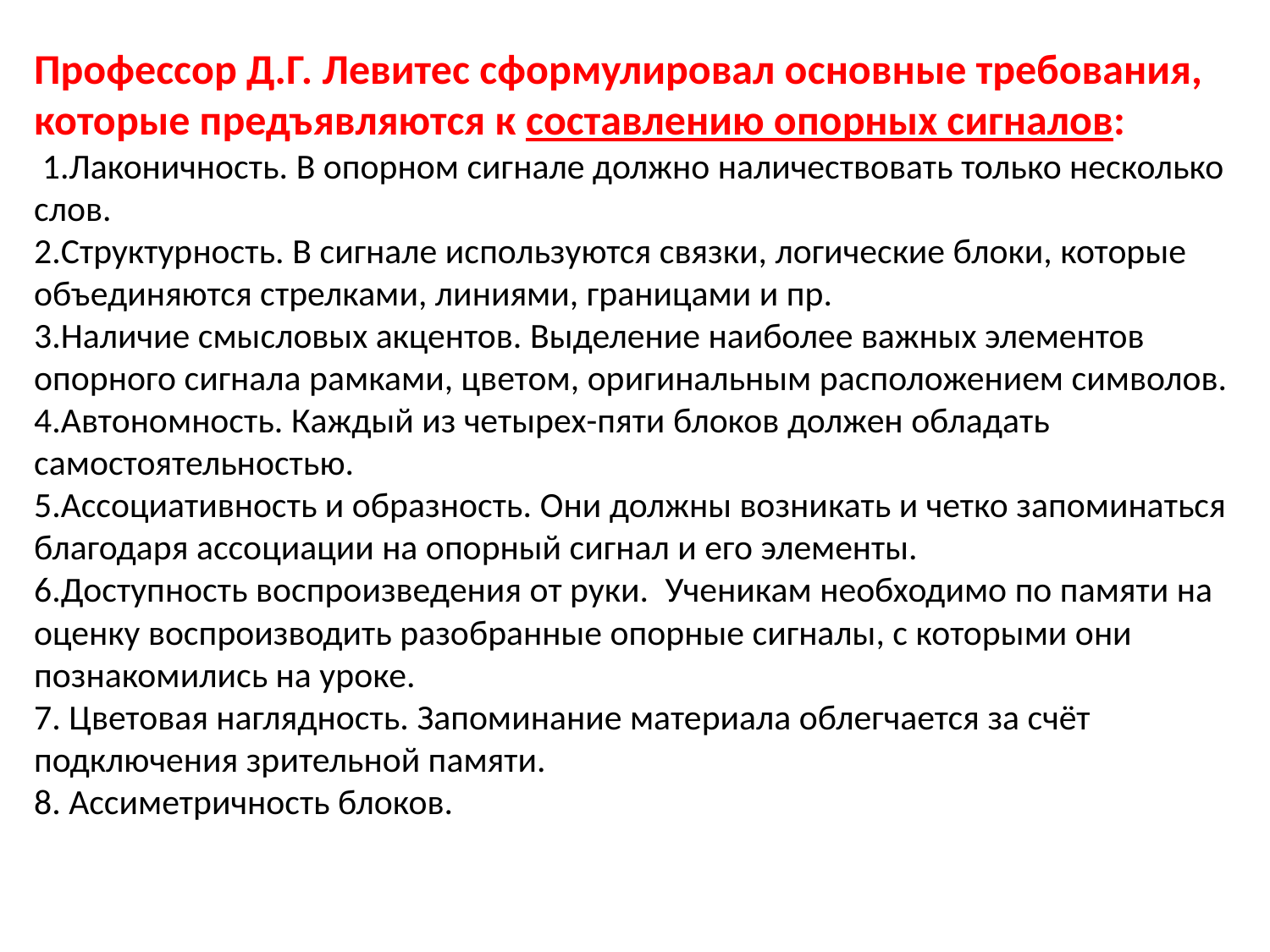

Профессор Д.Г. Левитес сформулировал основные требования, которые предъявляются к составлению опорных сигналов:
 1.Лаконичность. В опорном сигнале должно наличествовать только несколько слов.
2.Структурность. В сигнале используются связки, логические блоки, которые объединяются стрелками, линиями, границами и пр.
3.Наличие смысловых акцентов. Выделение наиболее важных элементов опорного сигнала рамками, цветом, оригинальным расположением символов.
4.Автономность. Каждый из четырех-пяти блоков должен обладать самостоятельностью.
5.Ассоциативность и образность. Они должны возникать и четко запоминаться благодаря ассоциации на опорный сигнал и его элементы.
6.Доступность воспроизведения от руки.  Ученикам необходимо по памяти на оценку воспроизводить разобранные опорные сигналы, с которыми они познакомились на уроке.
7. Цветовая наглядность. Запоминание материала облегчается за счёт подключения зрительной памяти.
8. Ассиметричность блоков.